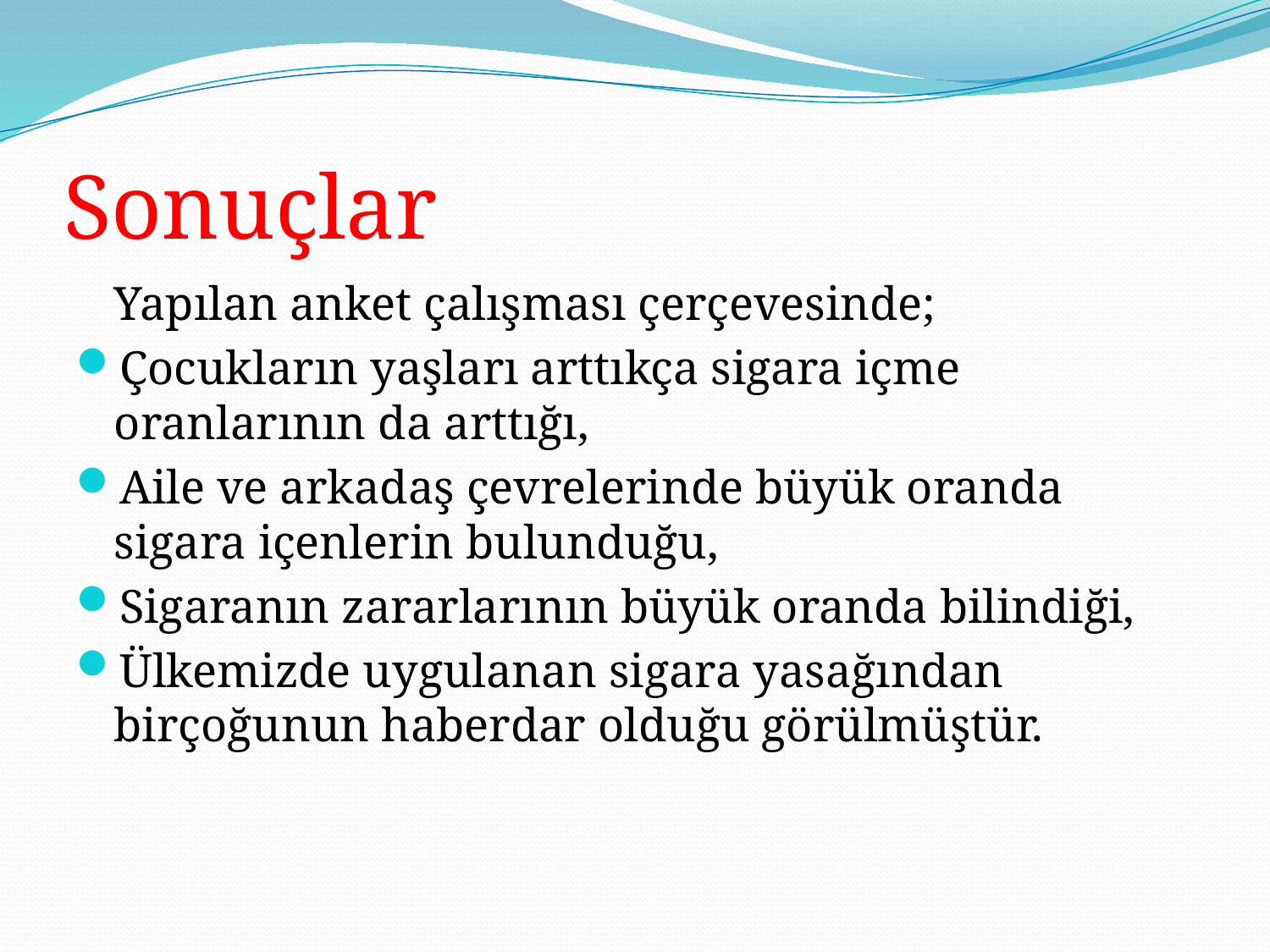

# Sonuçlar
	Yapılan anket çalışması çerçevesinde;
Çocukların yaşları arttıkça sigara içme oranlarının da arttığı,
Aile ve arkadaş çevrelerinde büyük oranda sigara içenlerin bulunduğu,
Sigaranın zararlarının büyük oranda bilindiği,
Ülkemizde uygulanan sigara yasağından birçoğunun haberdar olduğu görülmüştür.